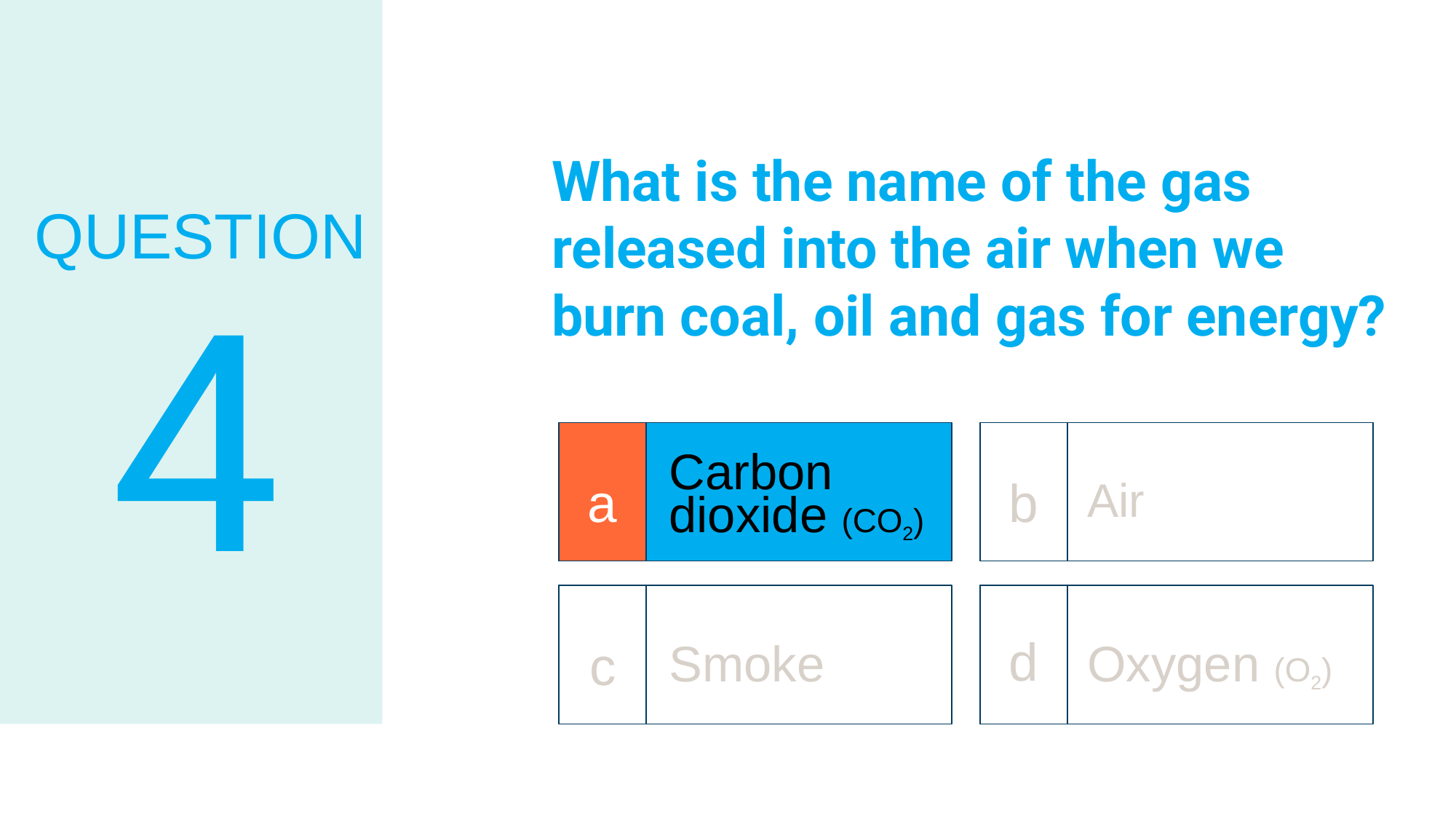

What is the name of the gas released into the air when we burn coal, oil and gas for energy?
# QUESTION
4

Carbon dioxide (CO2)
a
b
Air

d
c
Smoke
Oxygen (O2)